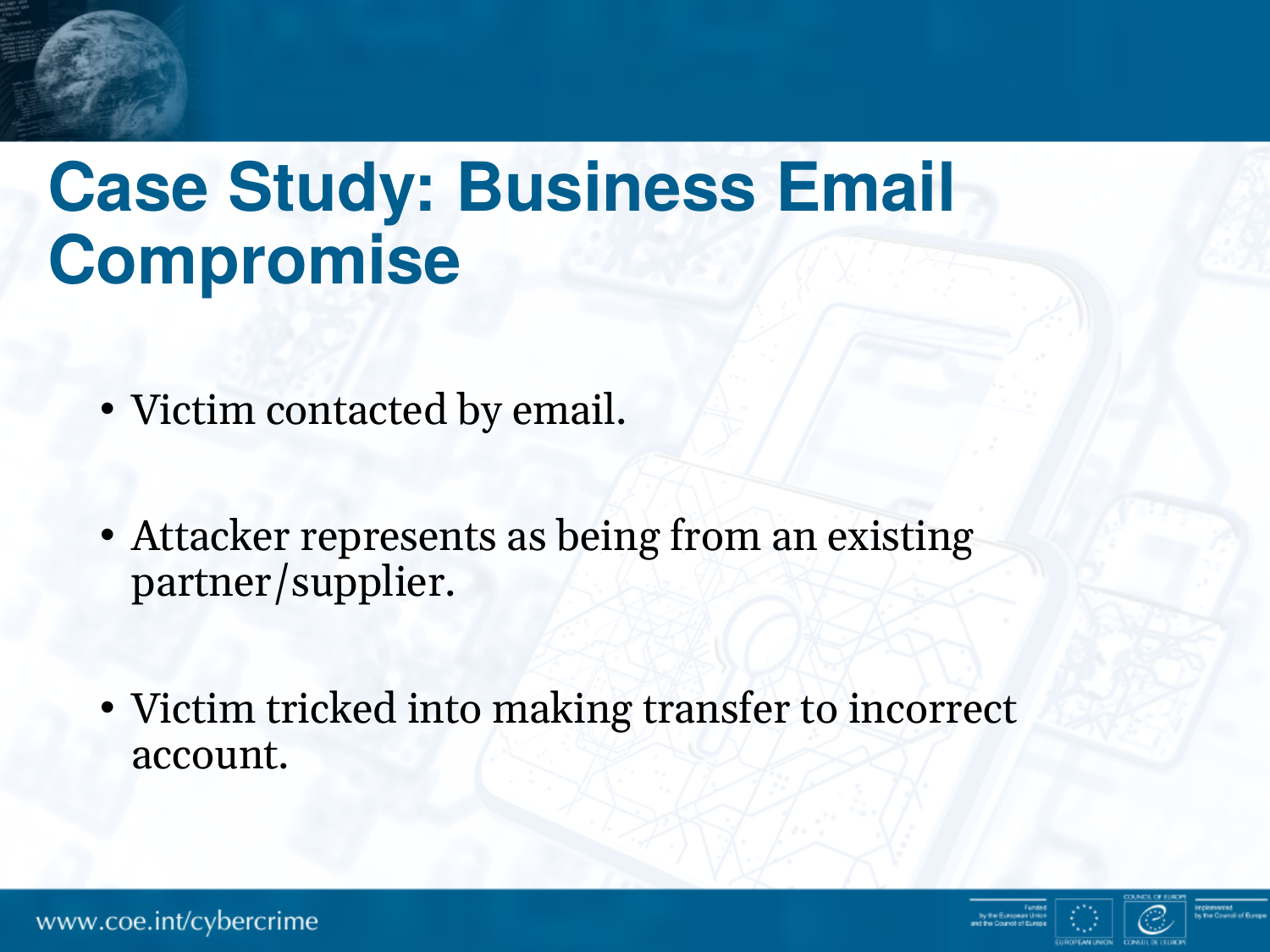

# Case Study: Business Email Compromise

Victim contacted by email.

Attacker represents as being from an existing partner/supplier.

Victim tricked into making transfer to incorrect account.